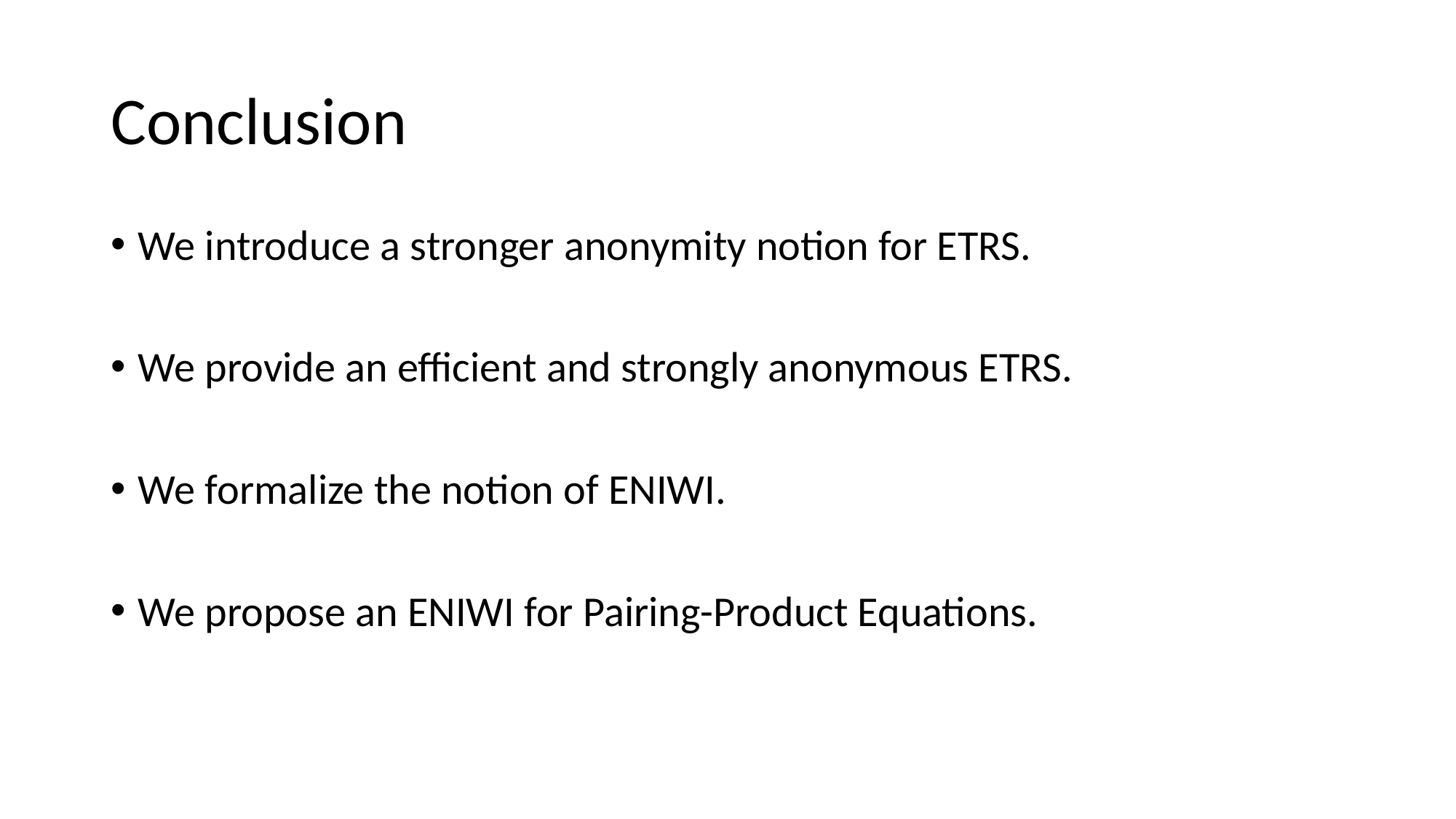

# Conclusion
We introduce a stronger anonymity notion for ETRS.

We provide an efficient and strongly anonymous ETRS.

We formalize the notion of ENIWI.

We propose an ENIWI for Pairing-Product Equations.